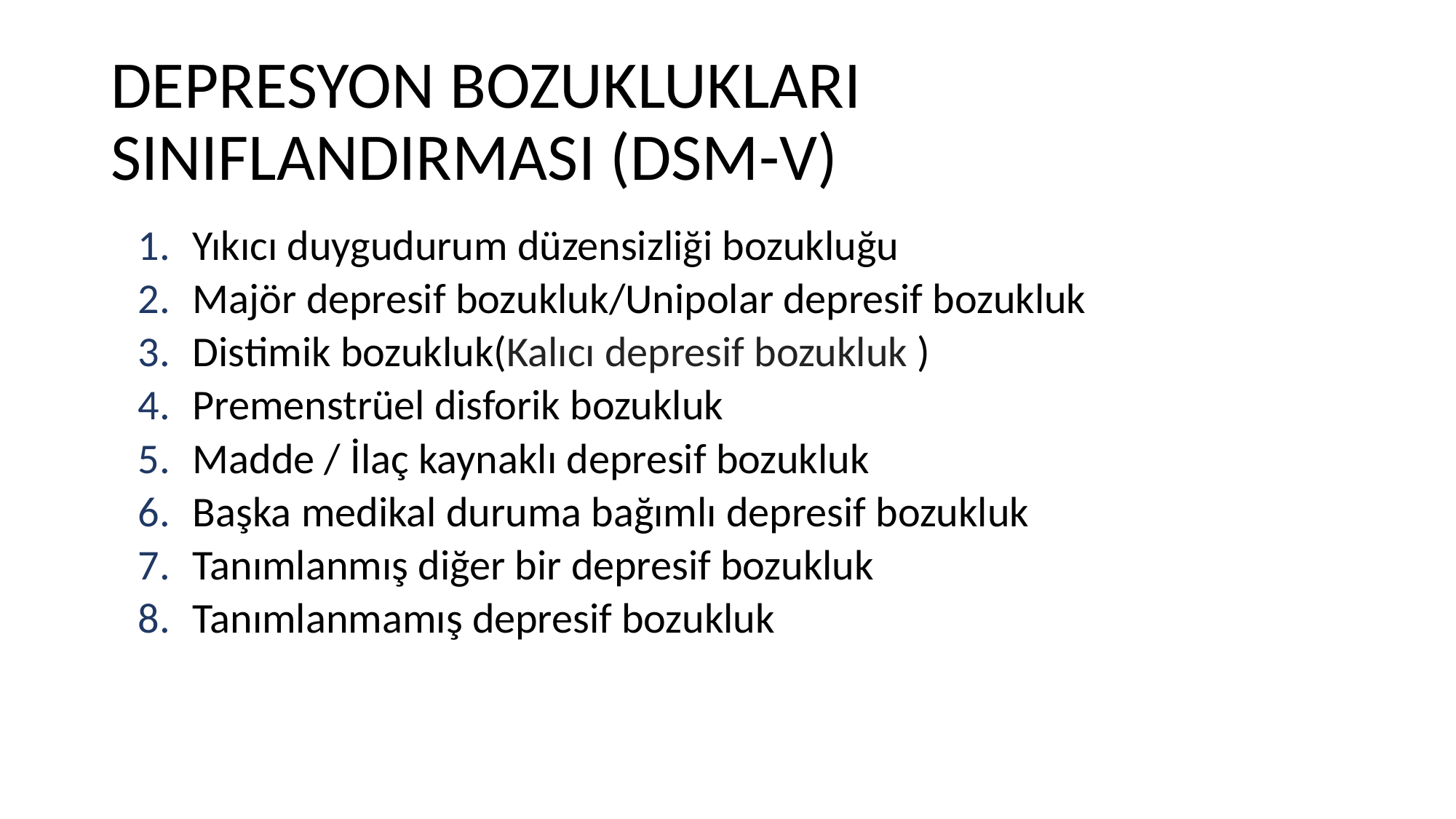

# DEPRESYON BOZUKLUKLARI SINIFLANDIRMASI (DSM-V)
Yıkıcı duygudurum düzensizliği bozukluğu
Majör depresif bozukluk/Unipolar depresif bozukluk
Distimik bozukluk(Kalıcı depresif bozukluk )
Premenstrüel disforik bozukluk
Madde / İlaç kaynaklı depresif bozukluk
Başka medikal duruma bağımlı depresif bozukluk
Tanımlanmış diğer bir depresif bozukluk
Tanımlanmamış depresif bozukluk